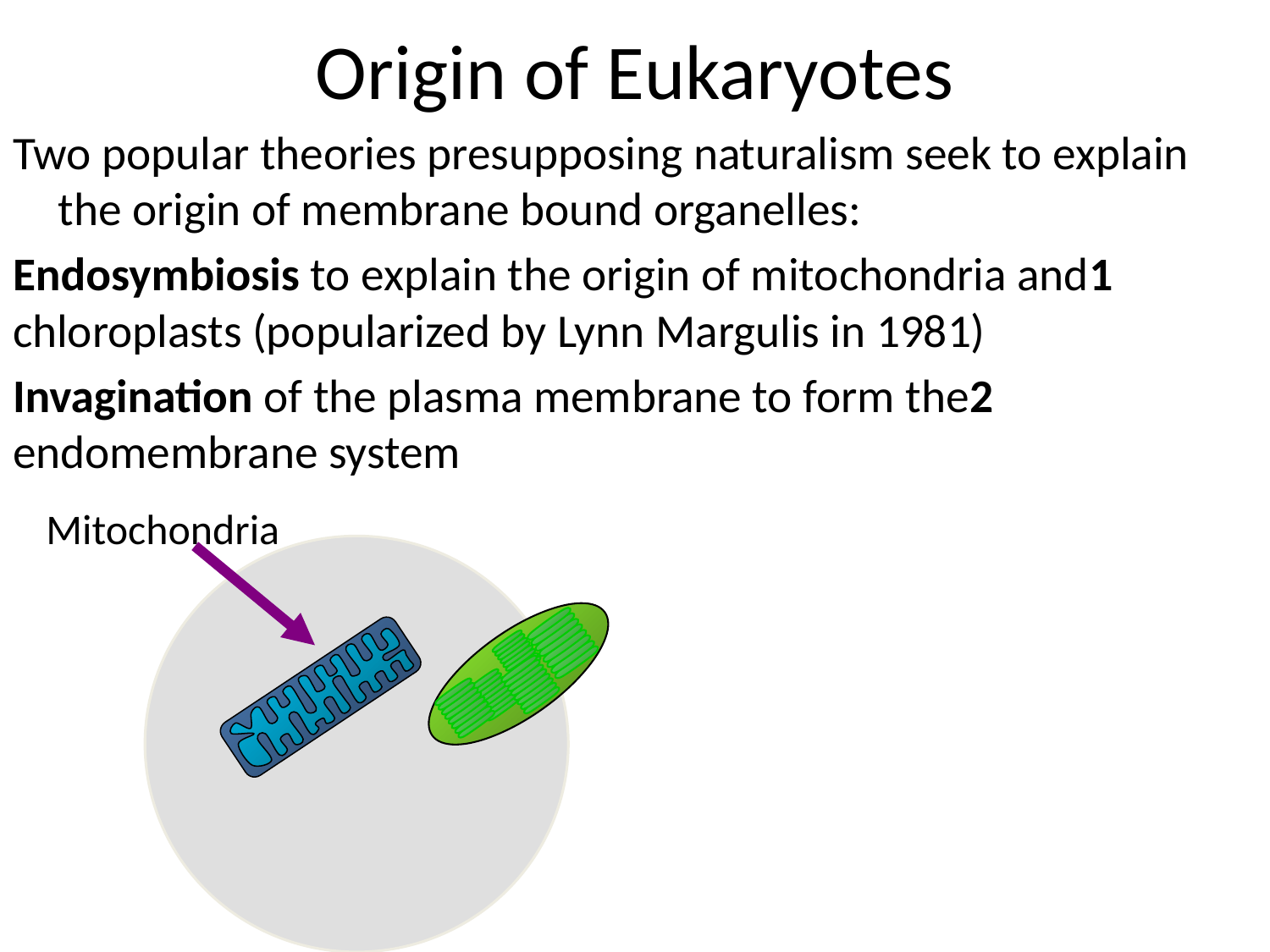

# Origin of Eukaryotes
Two popular theories presupposing naturalism seek to explain the origin of membrane bound organelles:
1	Endosymbiosis to explain the origin of mitochondria and chloroplasts (popularized by Lynn Margulis in 1981)
2	Invagination of the plasma membrane to form the endomembrane system

Mitochondria